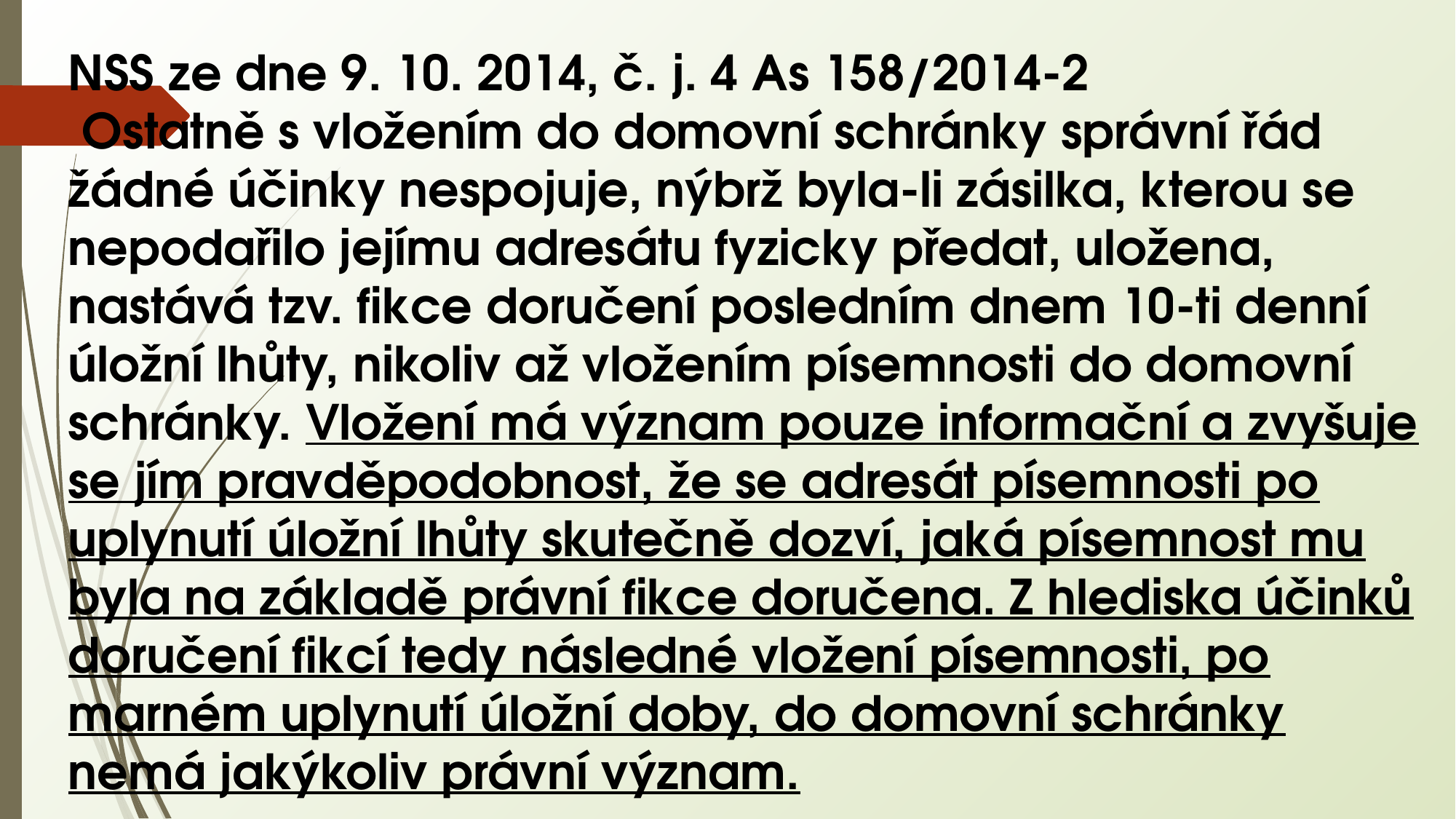

NSS ze dne 9. 10. 2014, č. j. 4 As 158/2014-2
 Ostatně s vložením do domovní schránky správní řád žádné účinky nespojuje, nýbrž byla-li zásilka, kterou se nepodařilo jejímu adresátu fyzicky předat, uložena, nastává tzv. fikce doručení posledním dnem 10-ti denní úložní lhůty, nikoliv až vložením písemnosti do domovní schránky. Vložení má význam pouze informační a zvyšuje se jím pravděpodobnost, že se adresát písemnosti po uplynutí úložní lhůty skutečně dozví, jaká písemnost mu byla na základě právní fikce doručena. Z hlediska účinků doručení fikcí tedy následné vložení písemnosti, po marném uplynutí úložní doby, do domovní schránky nemá jakýkoliv právní význam.